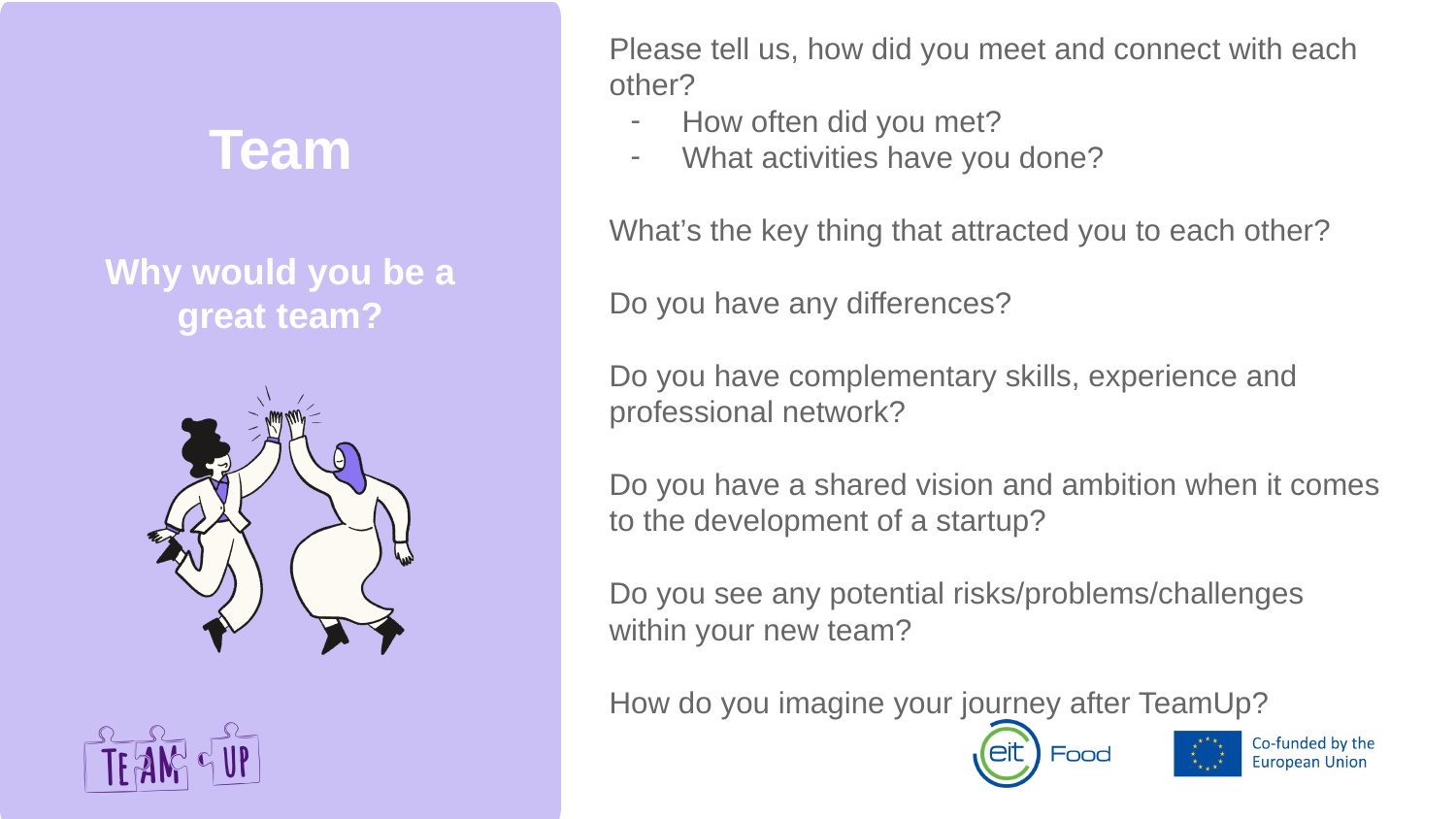

Please tell us, how did you meet and connect with each other?
How often did you met?
What activities have you done?

What’s the key thing that attracted you to each other?

Do you have any differences?

Do you have complementary skills, experience and professional network?

Do you have a shared vision and ambition when it comes to the development of a startup?

Do you see any potential risks/problems/challenges within your new team?

How do you imagine your journey after TeamUp?

Team

Why would you be a great team?